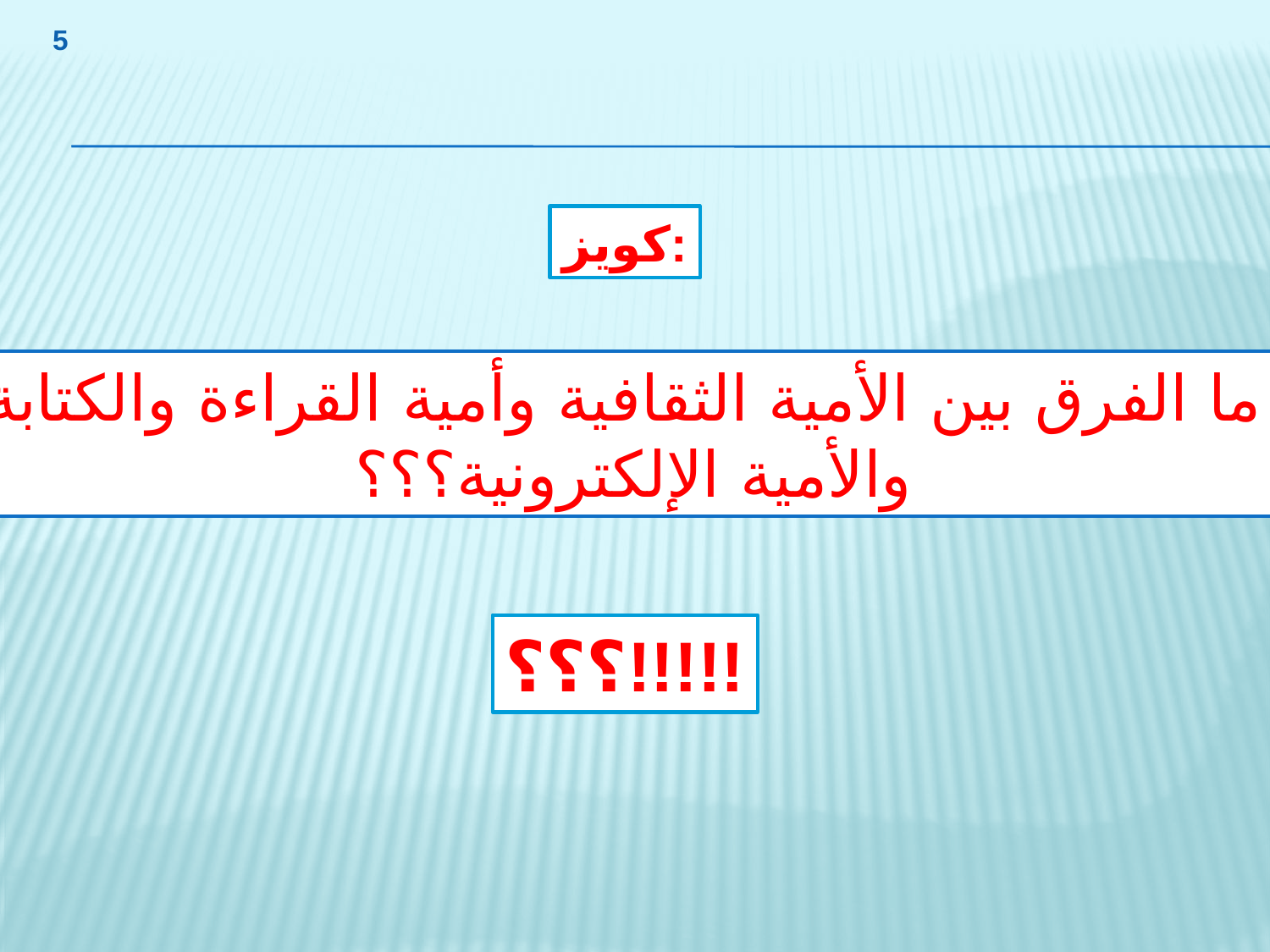

5
كويز:
ما الفرق بين الأمية الثقافية وأمية القراءة والكتابة
والأمية الإلكترونية؟؟؟
؟؟؟!!!!!